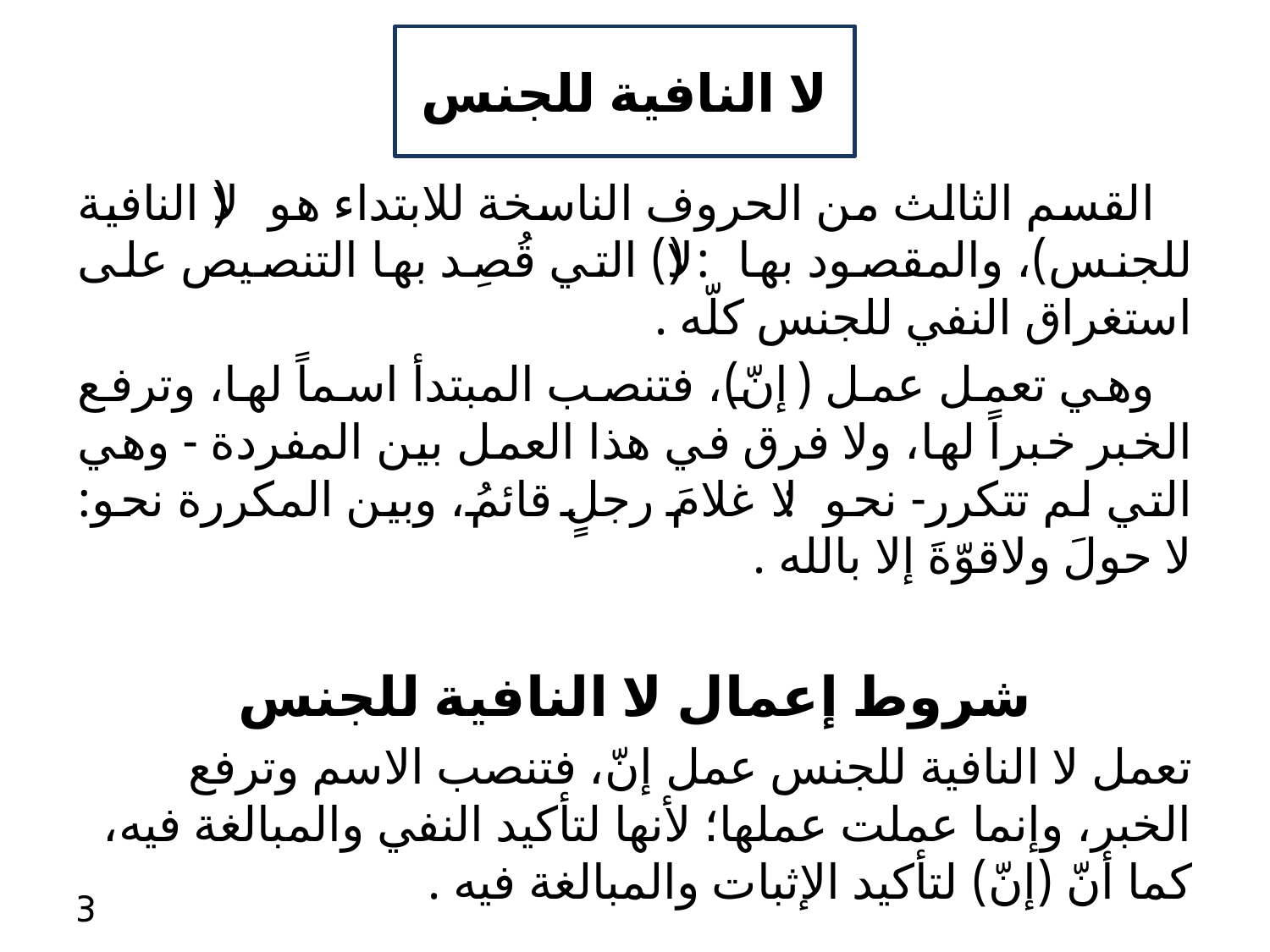

# لا النافية للجنس
   القسم الثالث من الحروف الناسخة للابتداء هو (لا النافية للجنس)، والمقصود بها: (لا) التي قُصِد بها التنصيص على استغراق النفي للجنس كلّه .
   وهي تعمل عمل (إنّ)، فتنصب المبتدأ اسماً لها، وترفع الخبر خبراً لها، ولا فرق في هذا العمل بين المفردة - وهي التي لم تتكرر- نحو: لا غلامَ رجلٍ قائمُ، وبين المكررة نحو: لا حولَ ولاقوّةَ إلا بالله .

شروط إعمال لا النافية للجنس
تعمل لا النافية للجنس عمل إنّ، فتنصب الاسم وترفع الخبر، وإنما عملت عملها؛ لأنها لتأكيد النفي والمبالغة فيه، كما أنّ (إنّ) لتأكيد الإثبات والمبالغة فيه .

3